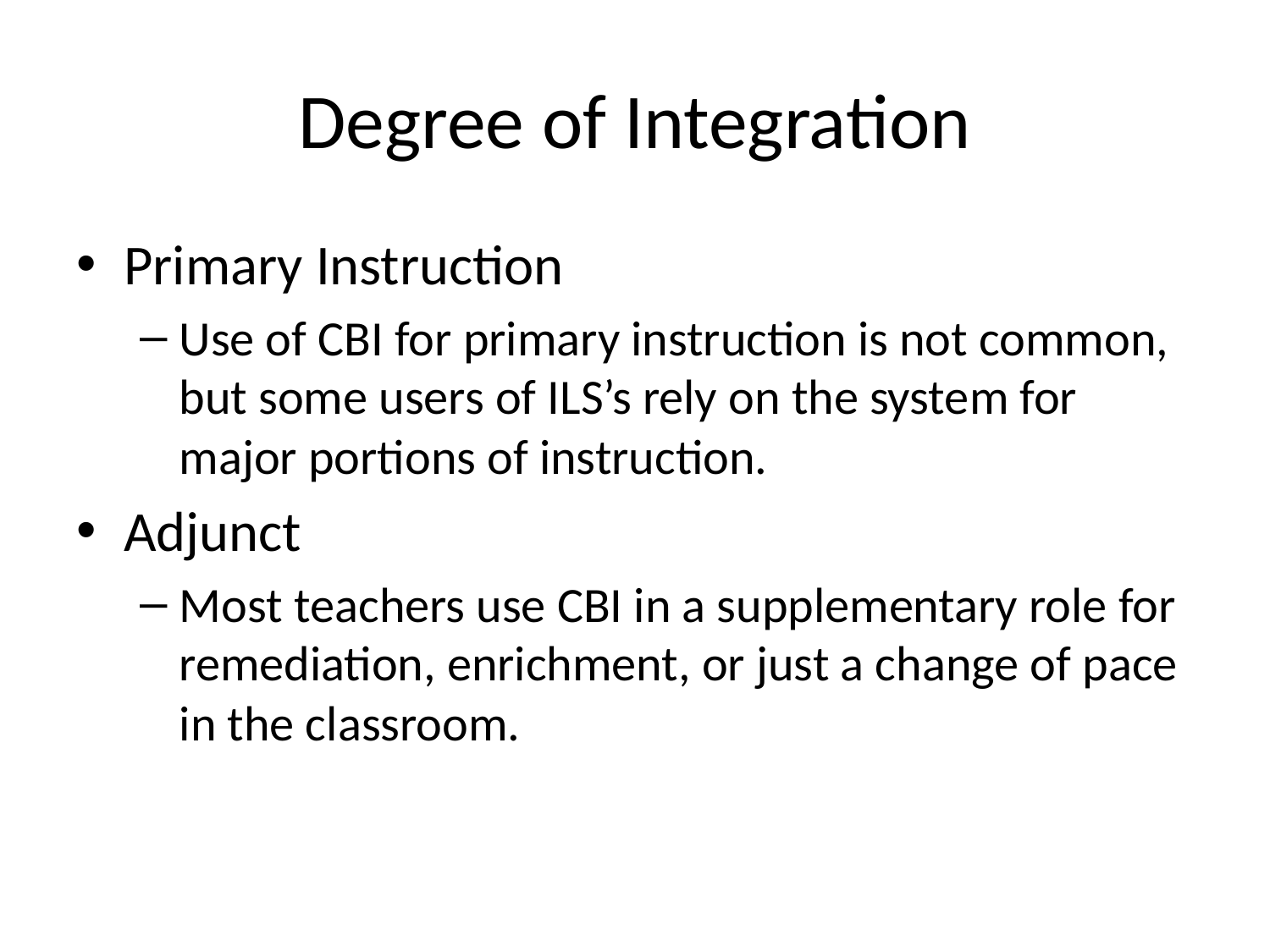

# Degree of Integration
Primary Instruction
Use of CBI for primary instruction is not common, but some users of ILS’s rely on the system for major portions of instruction.
Adjunct
Most teachers use CBI in a supplementary role for remediation, enrichment, or just a change of pace in the classroom.